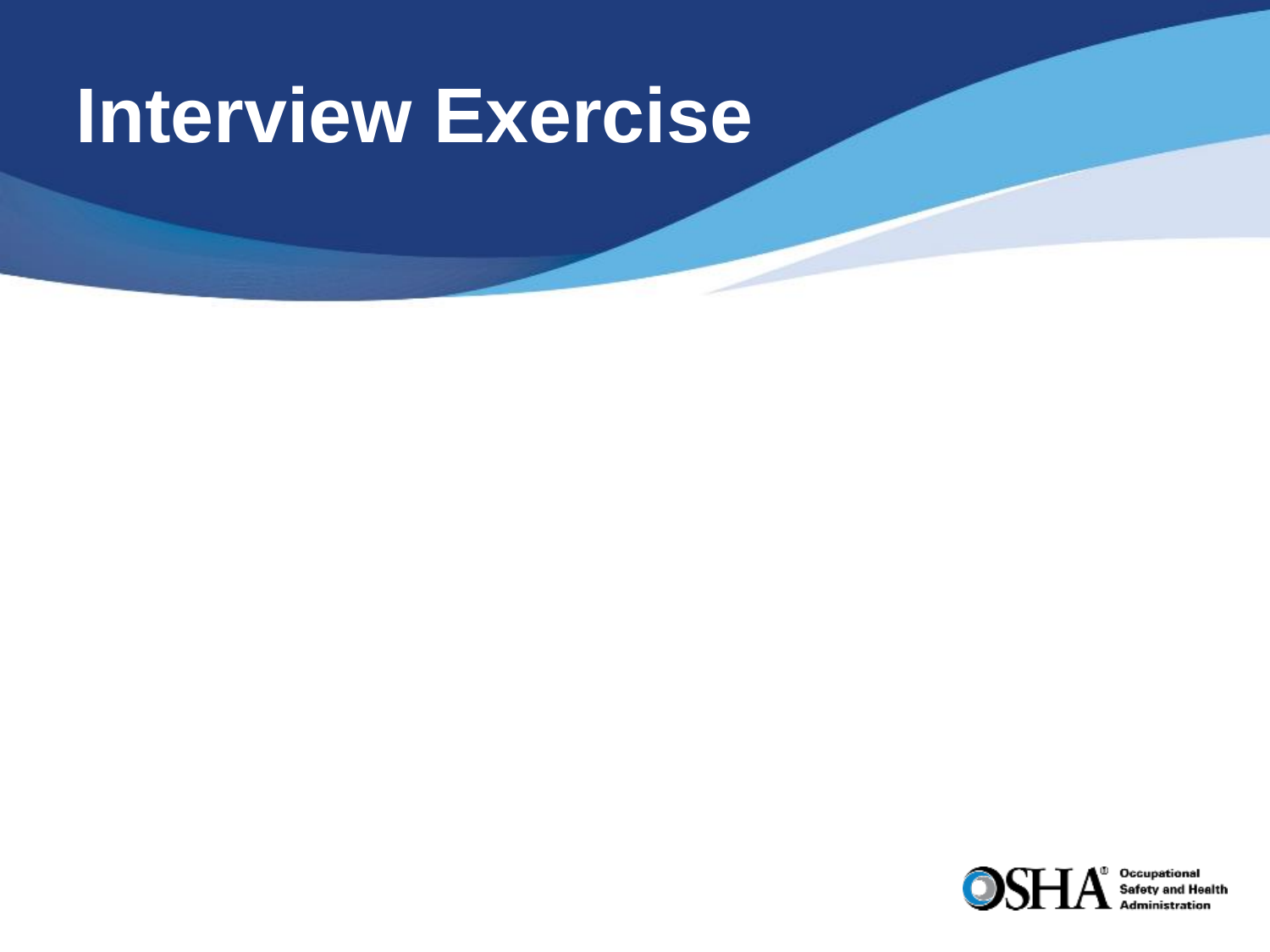

# Interview Exercise
Get 3 volunteers to select a partner to conduct a formal interview UP FRONT!

Interview an employee, supervisor, and maintenance person

Use Tab 16.2 or Appendix C from CSP for interview questions